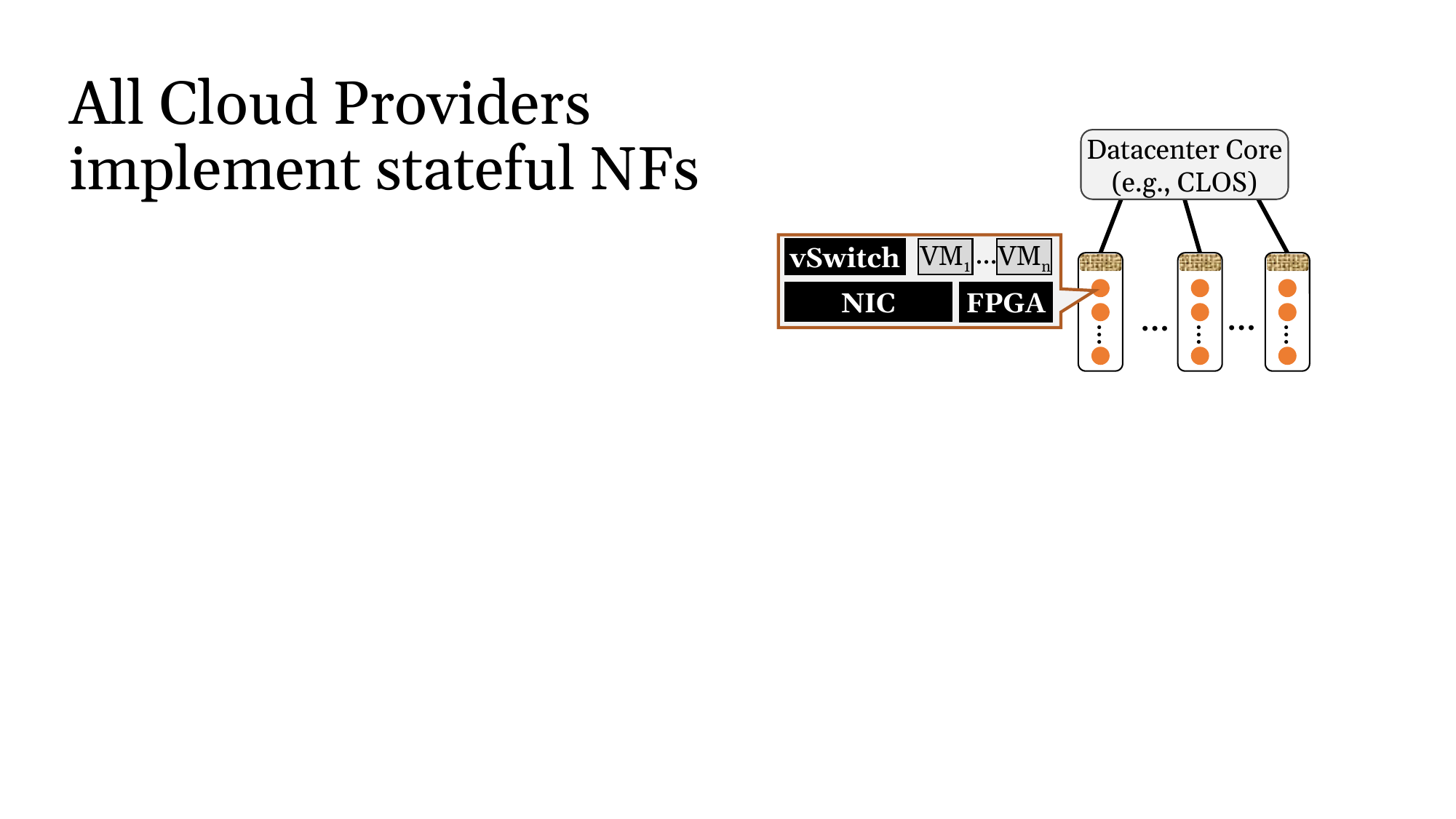

# All Cloud Providers implement stateful NFs
Datacenter Core
(e.g., CLOS)
…

vSwitch
VM1
VMn

…

…

…

NIC
FPGA
…
…